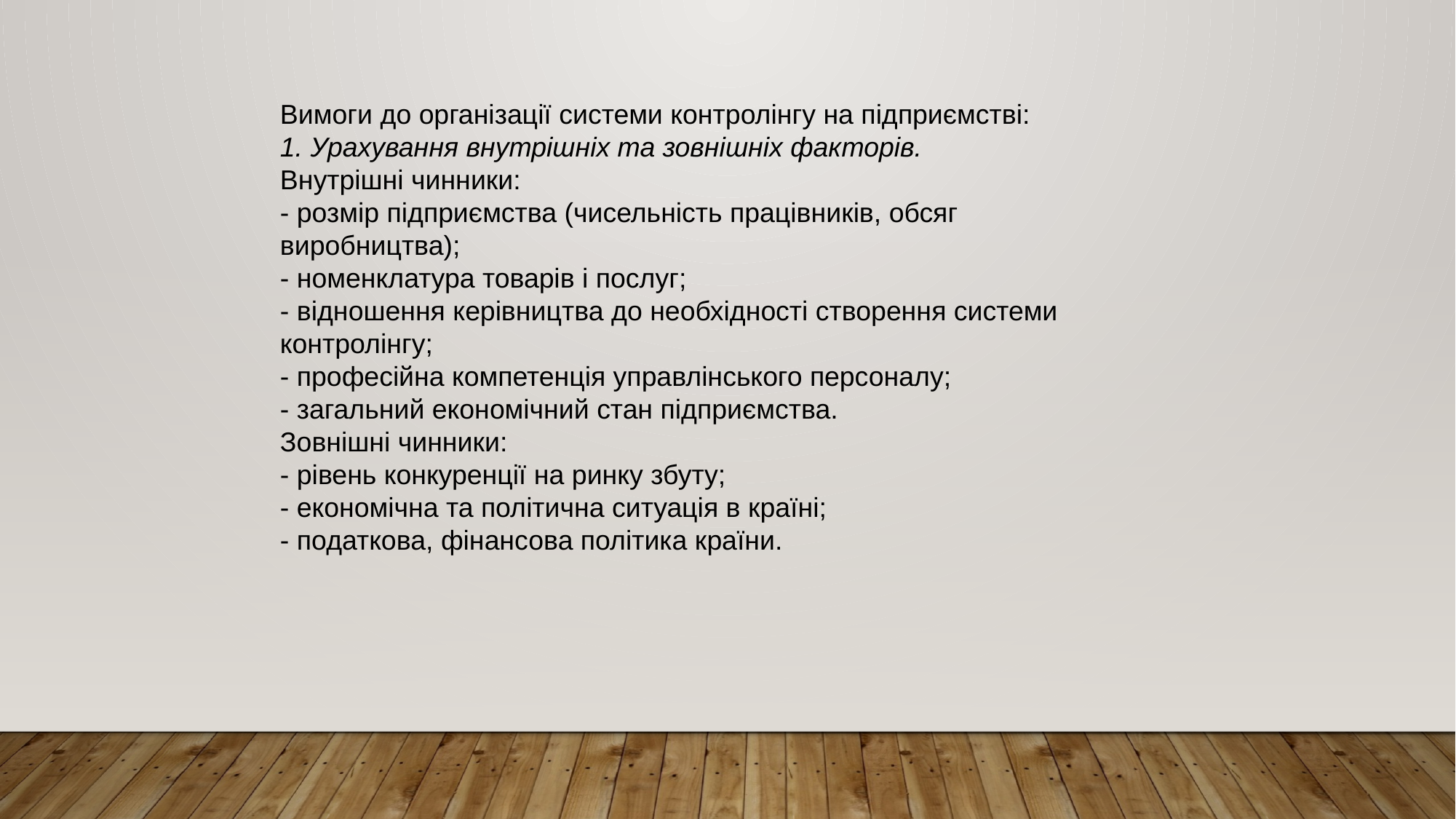

Вимоги до організації системи контролінгу на підприємстві:
1. Урахування внутрішніх та зовнішніх факторів.
Внутрішні чинники:
- розмір підприємства (чисельність працівників, обсяг виробництва);
- номенклатура товарів і послуг;
- відношення керівництва до необхідності створення системи
контролінгу;
- професійна компетенція управлінського персоналу;
- загальний економічний стан підприємства.
Зовнішні чинники:
- рівень конкуренції на ринку збуту;
- економічна та політична ситуація в країні;
- податкова, фінансова політика країни.